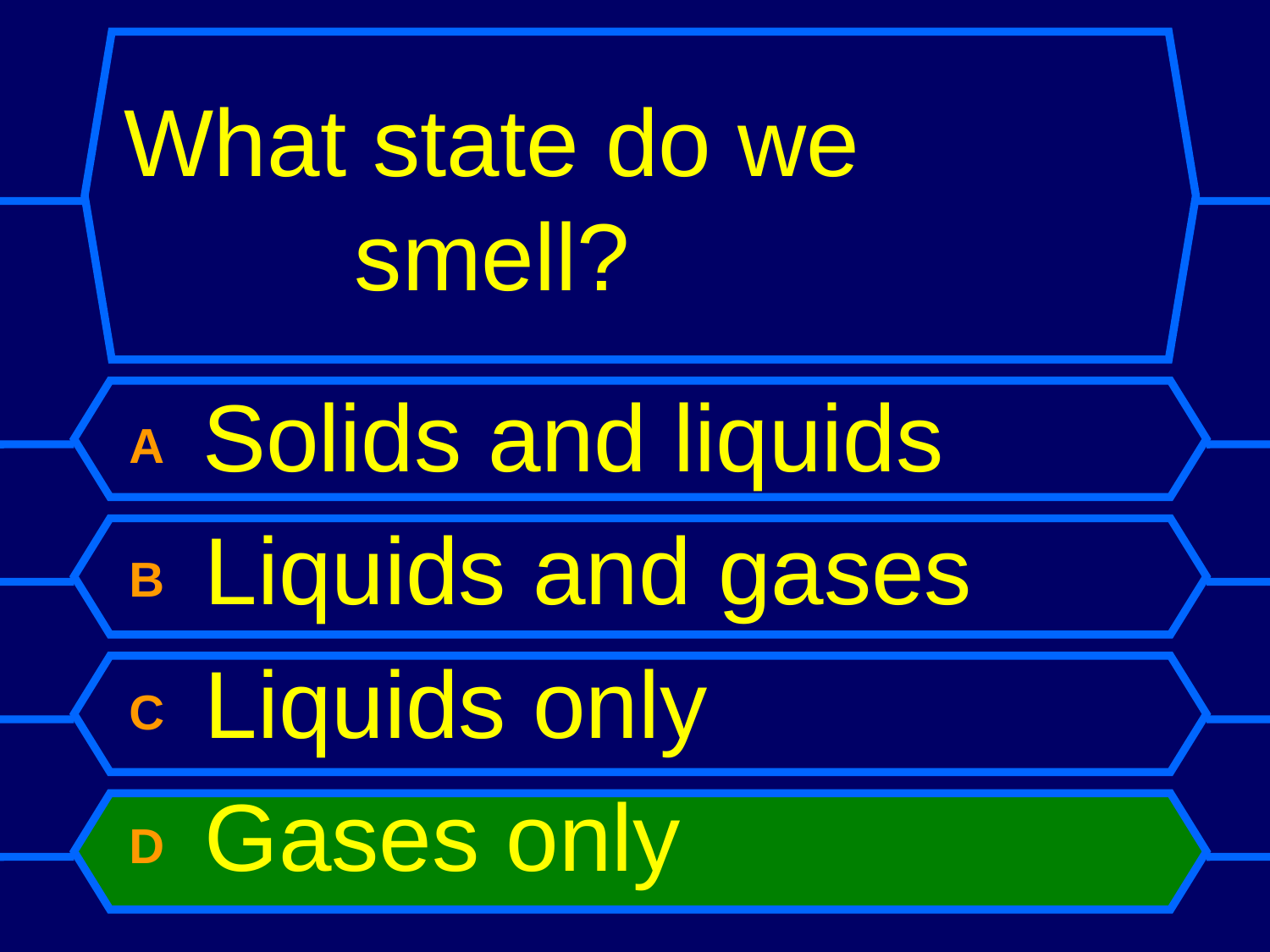

# What state do we smell?

A  Solids and liquids
B  Liquids and gases
C  Liquids only
D  Gases only